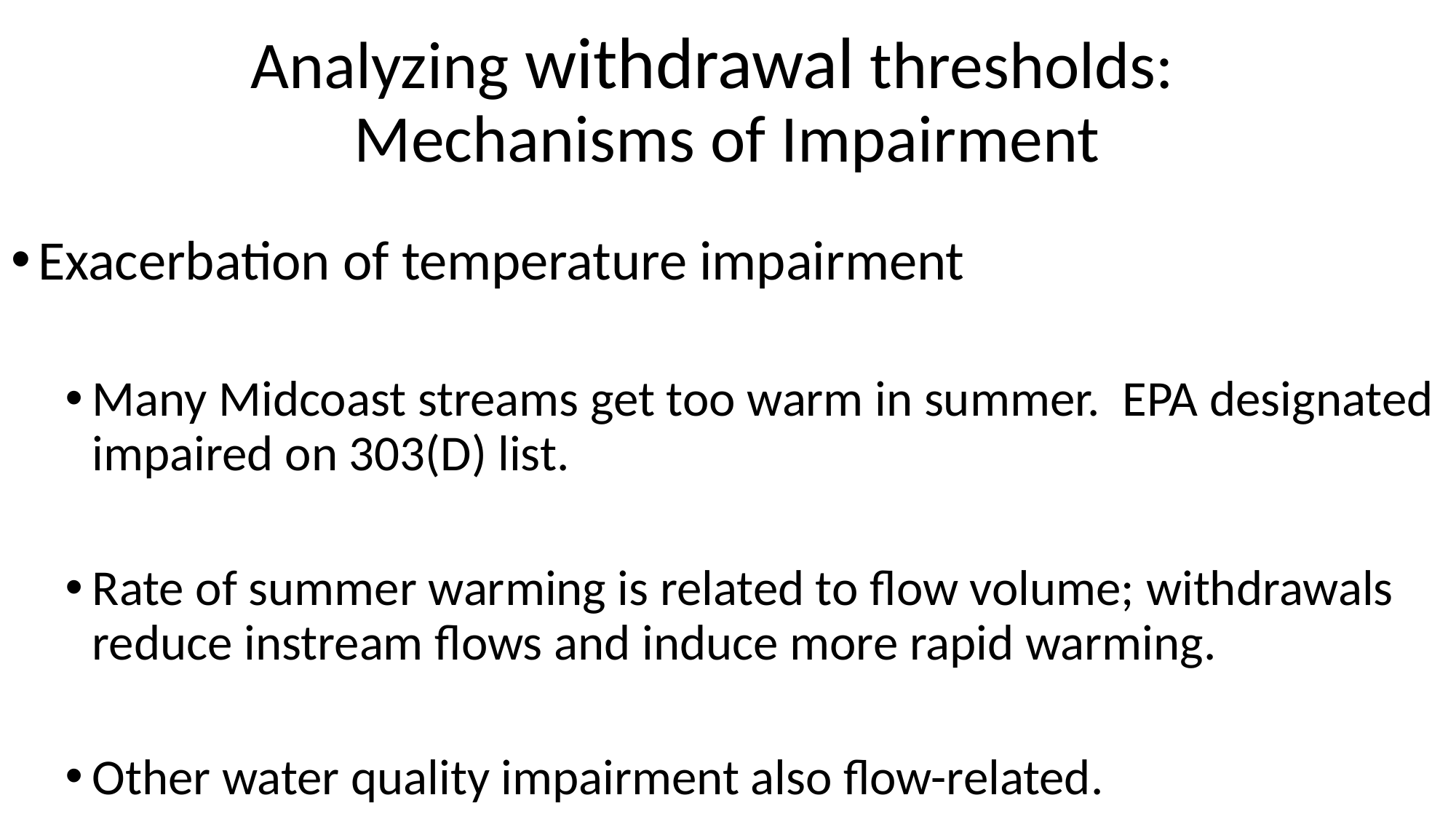

# Analyzing withdrawal thresholds: Mechanisms of Impairment
Exacerbation of temperature impairment

Many Midcoast streams get too warm in summer.  EPA designated impaired on 303(D) list.

Rate of summer warming is related to flow volume; withdrawals reduce instream flows and induce more rapid warming.

Other water quality impairment also flow-related.